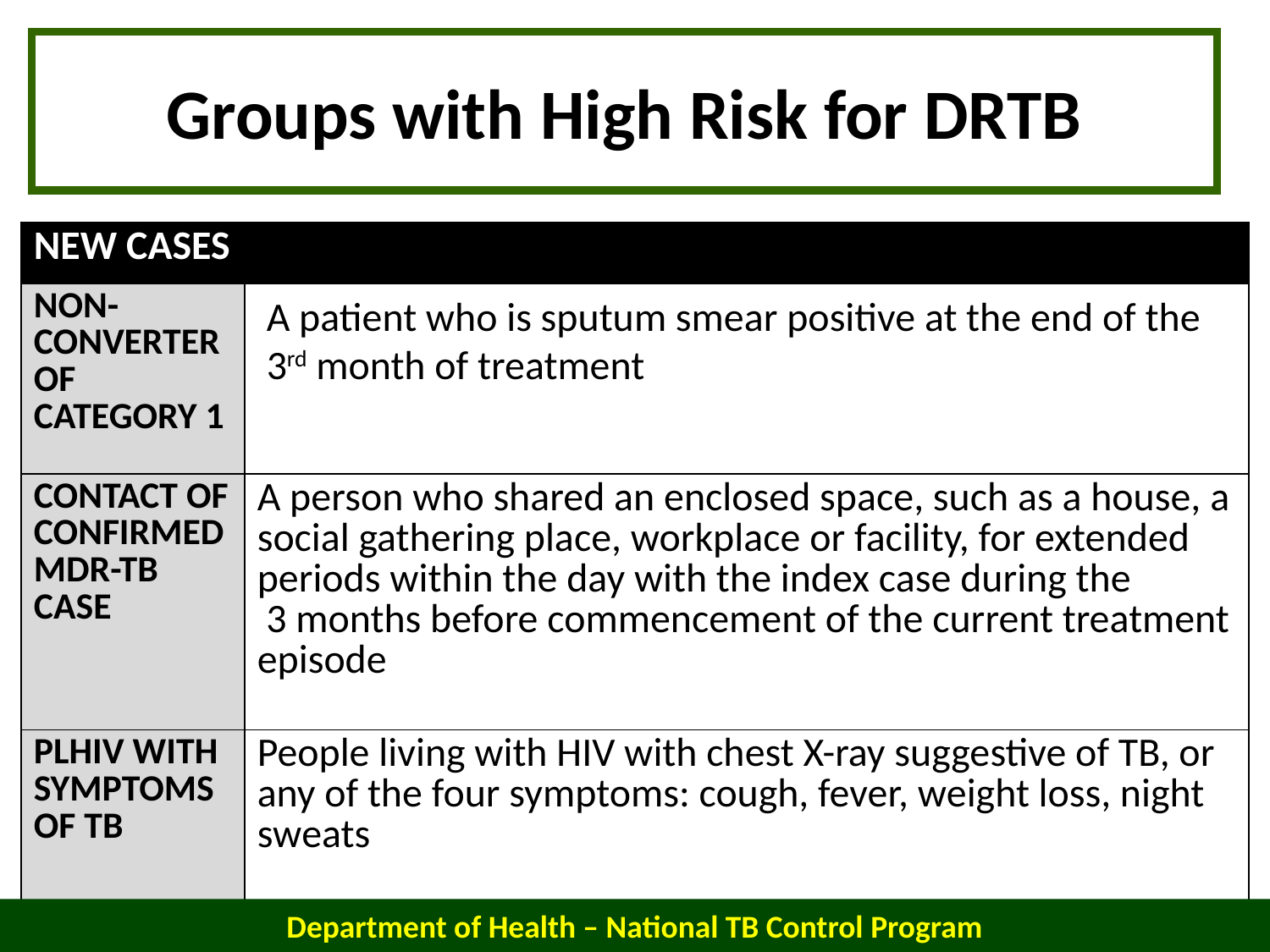

Groups with High Risk for DRTB
| NEW CASES |  |
| --- | --- |
| NON-CONVERTEROF CATEGORY 1 |  |
| CONTACT OF CONFIRMED MDR-TB CASE | A person who shared an enclosed space, such as a house, a social gathering place, workplace or facility, for extended periods within the day with the index case during the 3 months before commencement of the current treatment episode |
| PLHIV WITH SYMPTOMS OF TB | People living with HIV with chest X-ray suggestive of TB, or any of the four symptoms: cough, fever, weight loss, night sweats |
A patient who is sputum smear positive at the end of the 3rd month of treatment

Department of Health – National TB Control Program